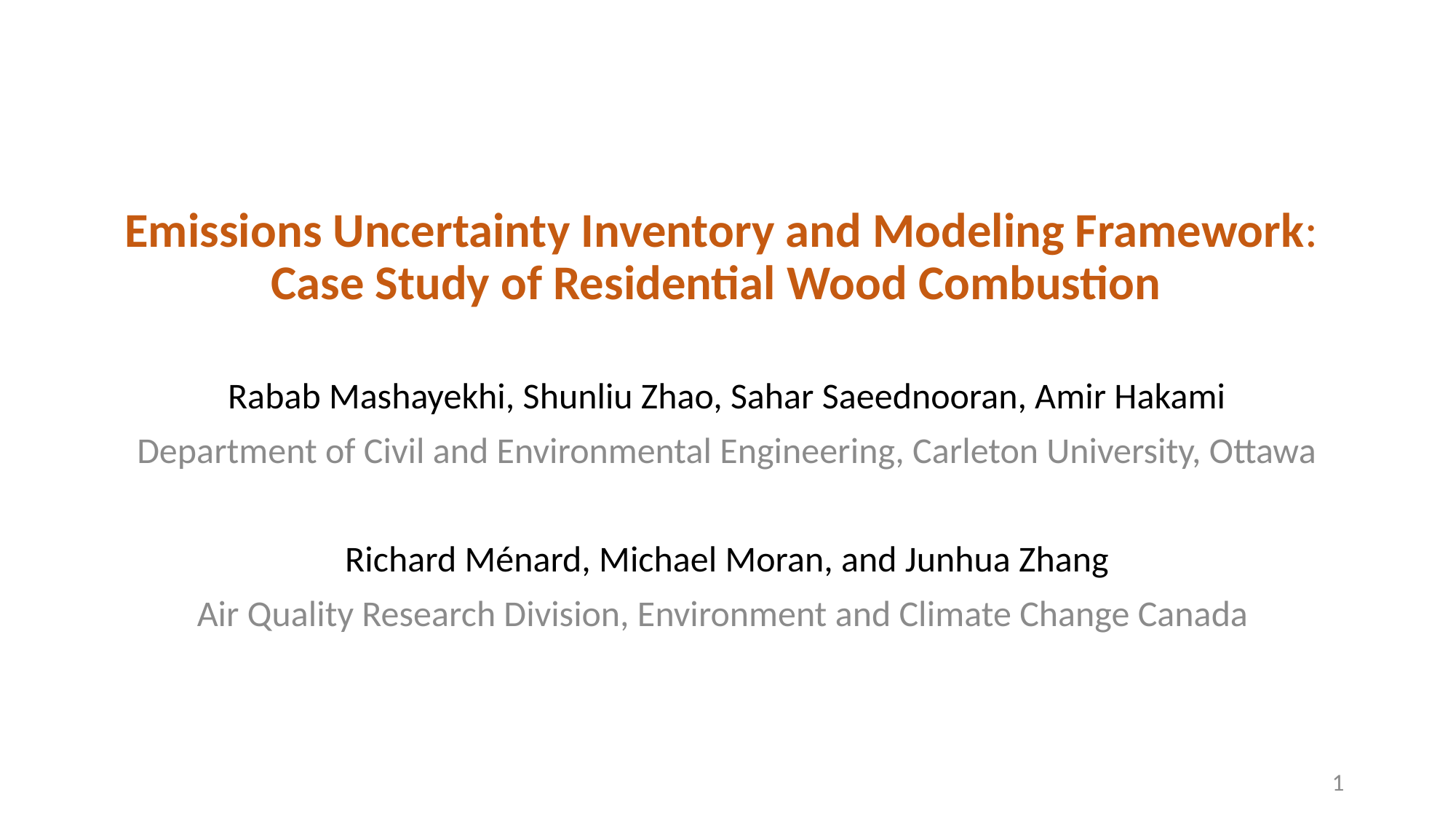

# Emissions Uncertainty Inventory and Modeling Framework: Case Study of Residential Wood Combustion
Rabab Mashayekhi, Shunliu Zhao, Sahar Saeednooran, Amir Hakami
Department of Civil and Environmental Engineering, Carleton University, Ottawa

Richard Ménard, Michael Moran, and Junhua Zhang
Air Quality Research Division, Environment and Climate Change Canada
1